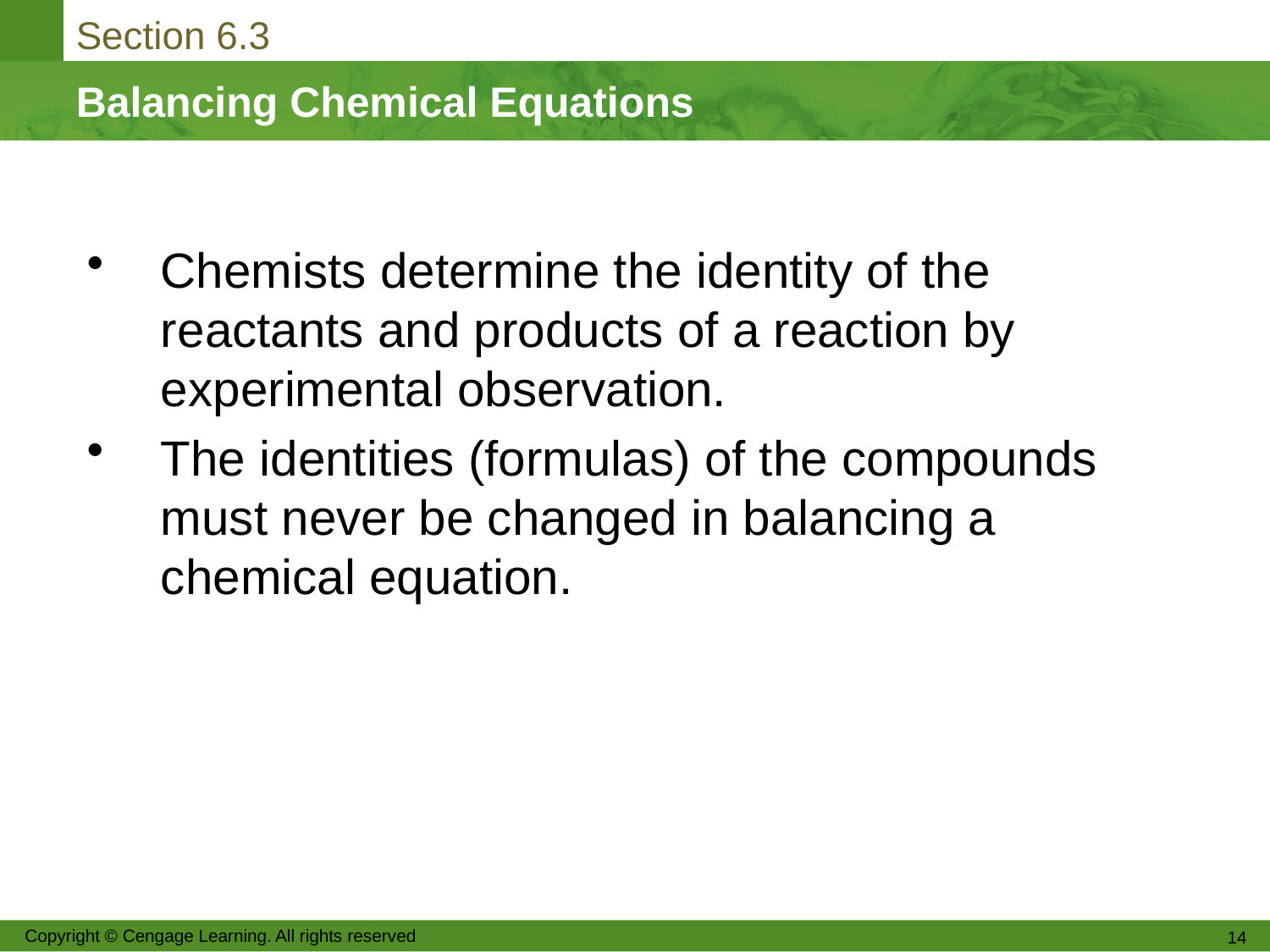

Chemists determine the identity of the reactants and products of a reaction by experimental observation.
The identities (formulas) of the compounds must never be changed in balancing a chemical equation.
Copyright © Cengage Learning. All rights reserved
14